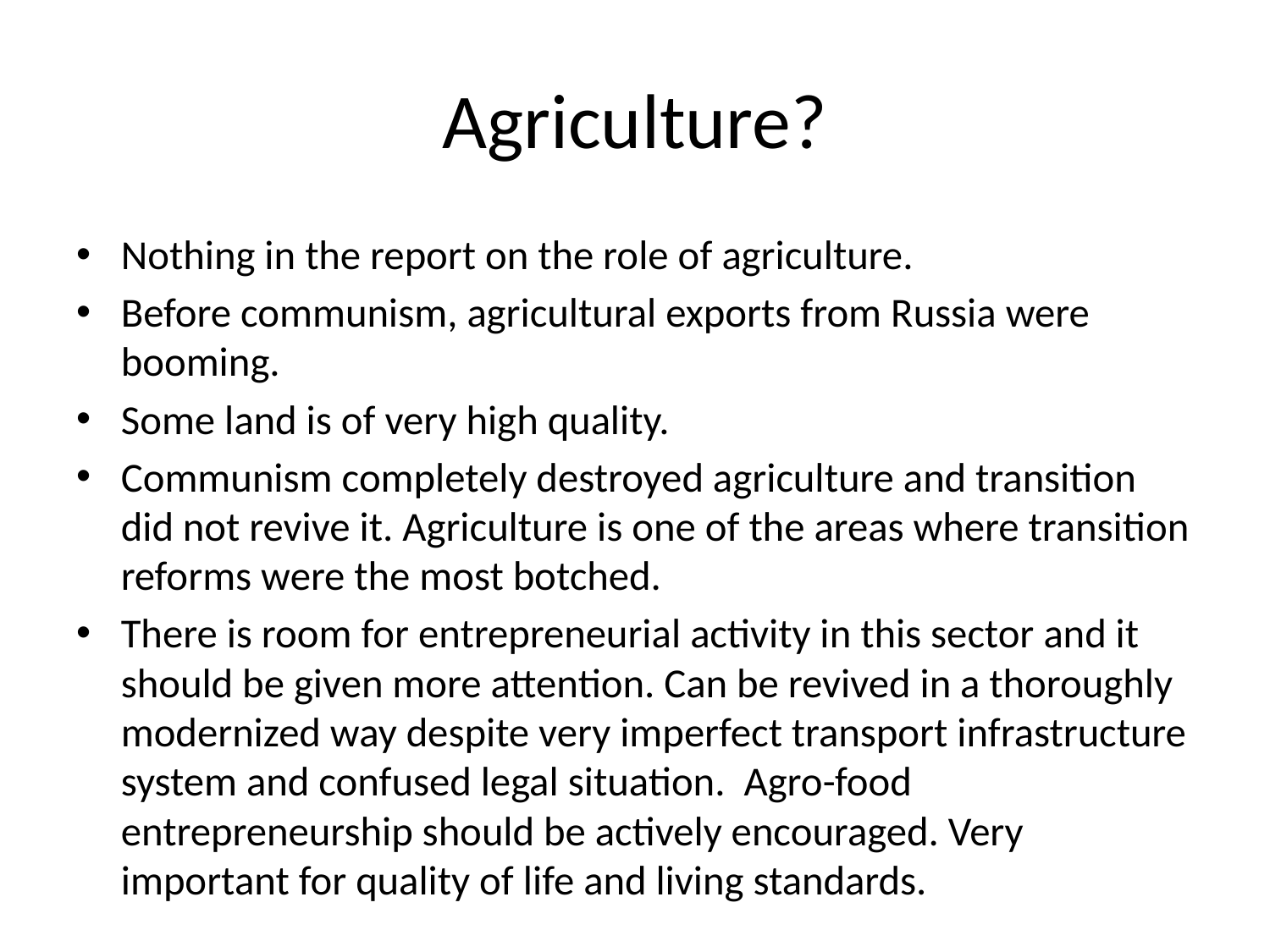

# Agriculture?
Nothing in the report on the role of agriculture.
Before communism, agricultural exports from Russia were booming.
Some land is of very high quality.
Communism completely destroyed agriculture and transition did not revive it. Agriculture is one of the areas where transition reforms were the most botched.
There is room for entrepreneurial activity in this sector and it should be given more attention. Can be revived in a thoroughly modernized way despite very imperfect transport infrastructure system and confused legal situation.  Agro-food entrepreneurship should be actively encouraged. Very important for quality of life and living standards.